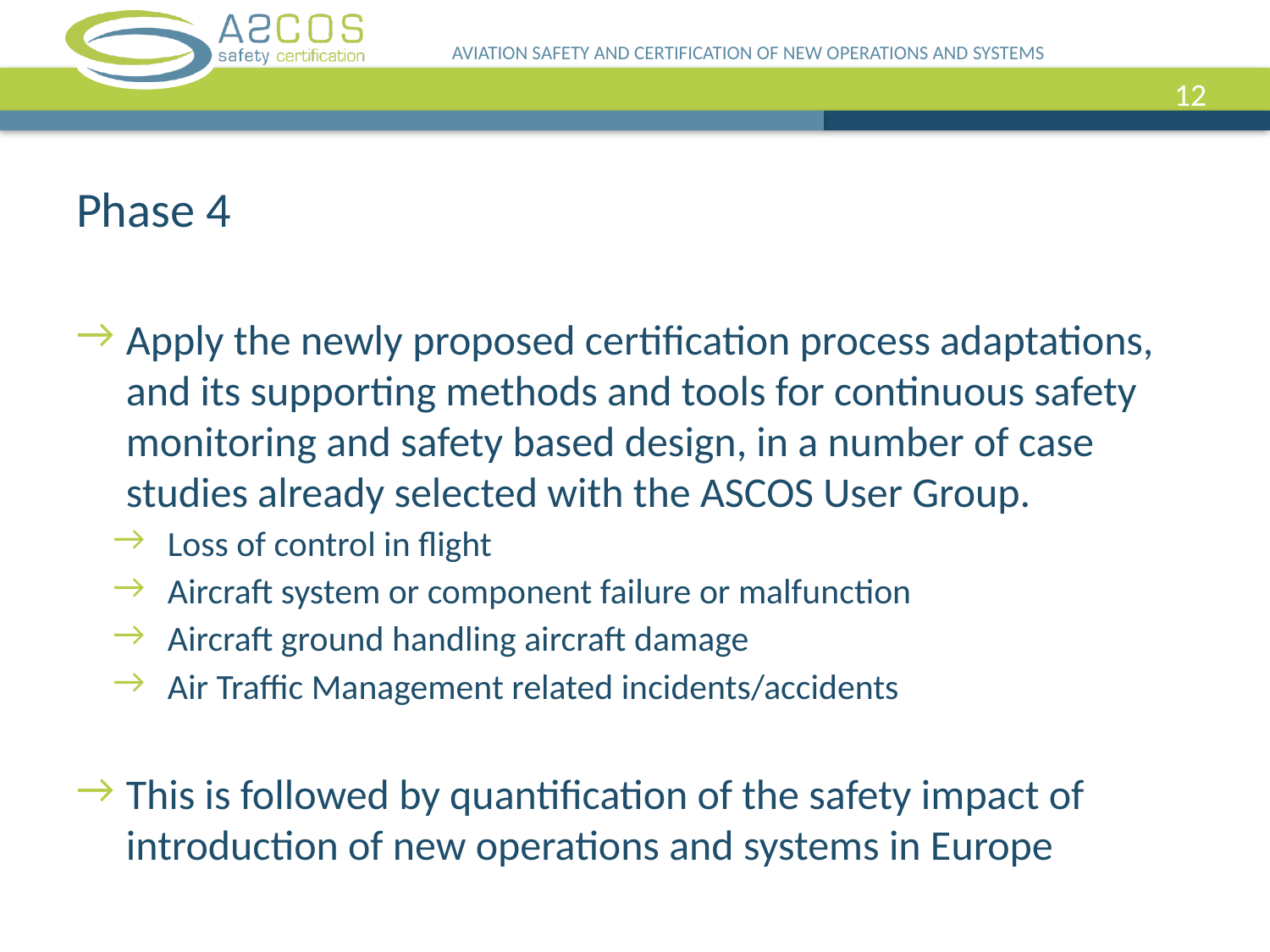

AVIATION SAFETY AND CERTIFICATION OF NEW OPERATIONS AND SYSTEMS
12
# Phase 4
Apply the newly proposed certification process adaptations, and its supporting methods and tools for continuous safety monitoring and safety based design, in a number of case studies already selected with the ASCOS User Group.
Loss of control in flight
Aircraft system or component failure or malfunction
Aircraft ground handling aircraft damage
Air Traffic Management related incidents/accidents

This is followed by quantification of the safety impact of introduction of new operations and systems in Europe